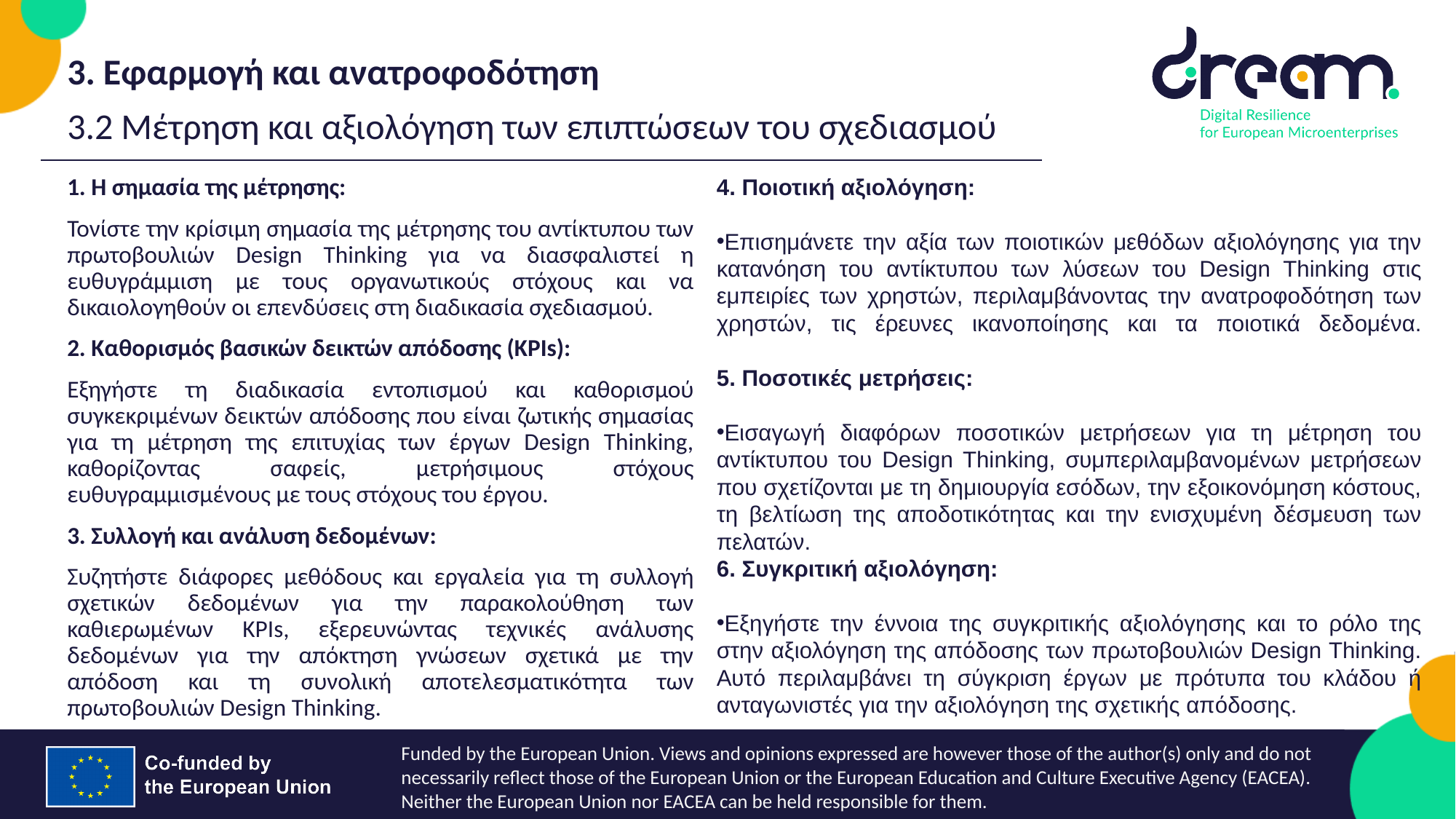

3. Εφαρμογή και ανατροφοδότηση
3.2 Μέτρηση και αξιολόγηση των επιπτώσεων του σχεδιασμού
4. Ποιοτική αξιολόγηση:

Επισημάνετε την αξία των ποιοτικών μεθόδων αξιολόγησης για την κατανόηση του αντίκτυπου των λύσεων του Design Thinking στις εμπειρίες των χρηστών, περιλαμβάνοντας την ανατροφοδότηση των χρηστών, τις έρευνες ικανοποίησης και τα ποιοτικά δεδομένα.
5. Ποσοτικές μετρήσεις:

Εισαγωγή διαφόρων ποσοτικών μετρήσεων για τη μέτρηση του αντίκτυπου του Design Thinking, συμπεριλαμβανομένων μετρήσεων που σχετίζονται με τη δημιουργία εσόδων, την εξοικονόμηση κόστους, τη βελτίωση της αποδοτικότητας και την ενισχυμένη δέσμευση των πελατών.
6. Συγκριτική αξιολόγηση:

Εξηγήστε την έννοια της συγκριτικής αξιολόγησης και το ρόλο της στην αξιολόγηση της απόδοσης των πρωτοβουλιών Design Thinking. Αυτό περιλαμβάνει τη σύγκριση έργων με πρότυπα του κλάδου ή ανταγωνιστές για την αξιολόγηση της σχετικής απόδοσης.
1. Η σημασία της μέτρησης:
Τονίστε την κρίσιμη σημασία της μέτρησης του αντίκτυπου των πρωτοβουλιών Design Thinking για να διασφαλιστεί η ευθυγράμμιση με τους οργανωτικούς στόχους και να δικαιολογηθούν οι επενδύσεις στη διαδικασία σχεδιασμού.
2. Καθορισμός βασικών δεικτών απόδοσης (KPIs):
Εξηγήστε τη διαδικασία εντοπισμού και καθορισμού συγκεκριμένων δεικτών απόδοσης που είναι ζωτικής σημασίας για τη μέτρηση της επιτυχίας των έργων Design Thinking, καθορίζοντας σαφείς, μετρήσιμους στόχους ευθυγραμμισμένους με τους στόχους του έργου.
3. Συλλογή και ανάλυση δεδομένων:
Συζητήστε διάφορες μεθόδους και εργαλεία για τη συλλογή σχετικών δεδομένων για την παρακολούθηση των καθιερωμένων KPIs, εξερευνώντας τεχνικές ανάλυσης δεδομένων για την απόκτηση γνώσεων σχετικά με την απόδοση και τη συνολική αποτελεσματικότητα των πρωτοβουλιών Design Thinking.